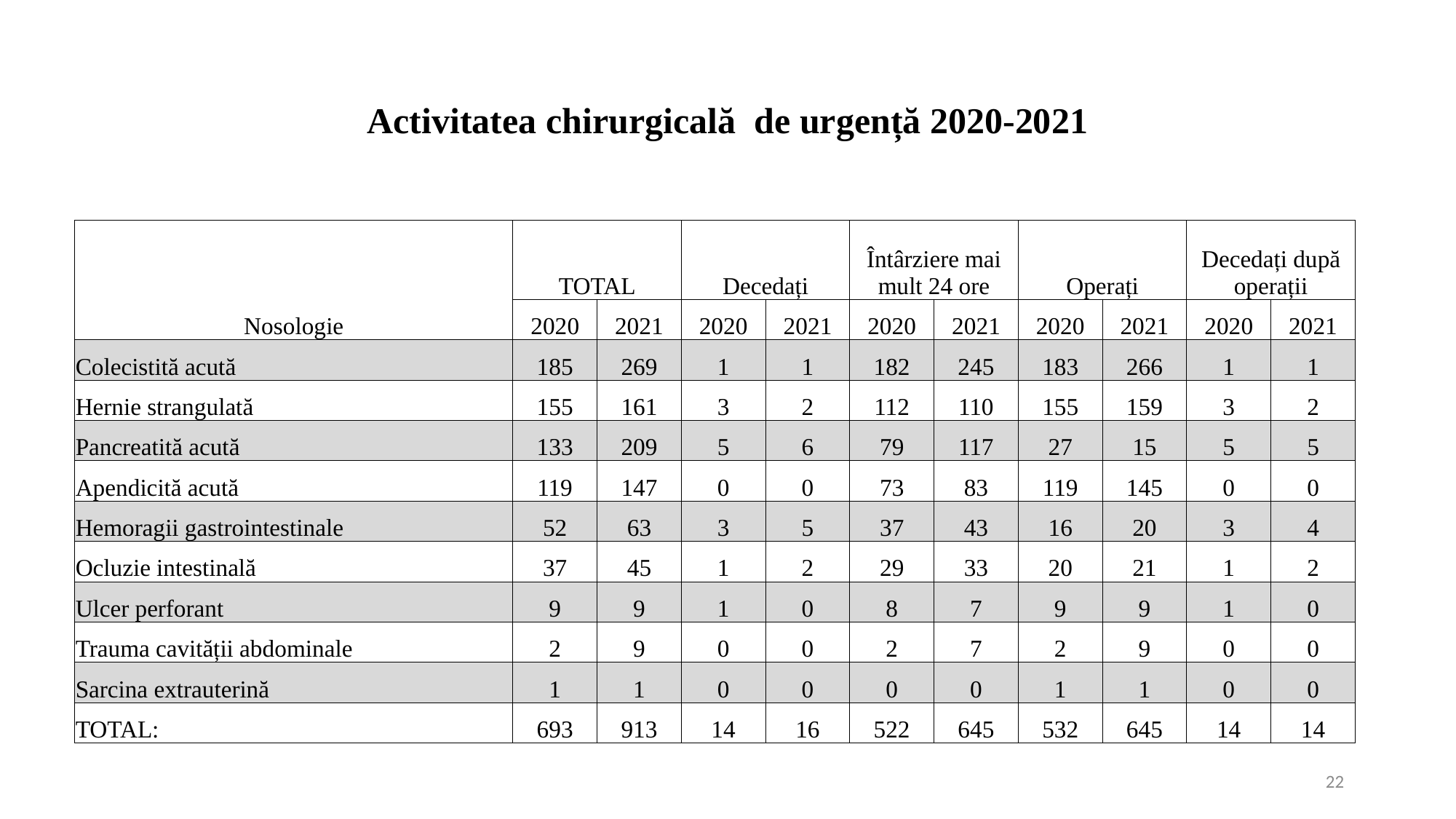

# Activitatea chirurgicală  de urgență 2020-2021
| Nosologie | TOTAL |  | Decedați |  | Întârziere mai mult 24 ore |  | Operați |  | Decedați după operații |  |
| --- | --- | --- | --- | --- | --- | --- | --- | --- | --- | --- |
|  | 2020 | 2021 | 2020 | 2021 | 2020 | 2021 | 2020 | 2021 | 2020 | 2021 |
| Colecistită acută | 185 | 269 | 1 | 1 | 182 | 245 | 183 | 266 | 1 | 1 |
| Hernie strangulată | 155 | 161 | 3 | 2 | 112 | 110 | 155 | 159 | 3 | 2 |
| Pancreatită acută | 133 | 209 | 5 | 6 | 79 | 117 | 27 | 15 | 5 | 5 |
| Apendicită acută | 119 | 147 | 0 | 0 | 73 | 83 | 119 | 145 | 0 | 0 |
| Hemoragii gastrointestinale | 52 | 63 | 3 | 5 | 37 | 43 | 16 | 20 | 3 | 4 |
| Ocluzie intestinală | 37 | 45 | 1 | 2 | 29 | 33 | 20 | 21 | 1 | 2 |
| Ulcer perforant | 9 | 9 | 1 | 0 | 8 | 7 | 9 | 9 | 1 | 0 |
| Trauma cavității abdominale | 2 | 9 | 0 | 0 | 2 | 7 | 2 | 9 | 0 | 0 |
| Sarcina extrauterină | 1 | 1 | 0 | 0 | 0 | 0 | 1 | 1 | 0 | 0 |
| TOTAL: | 693 | 913 | 14 | 16 | 522 | 645 | 532 | 645 | 14 | 14 |
22